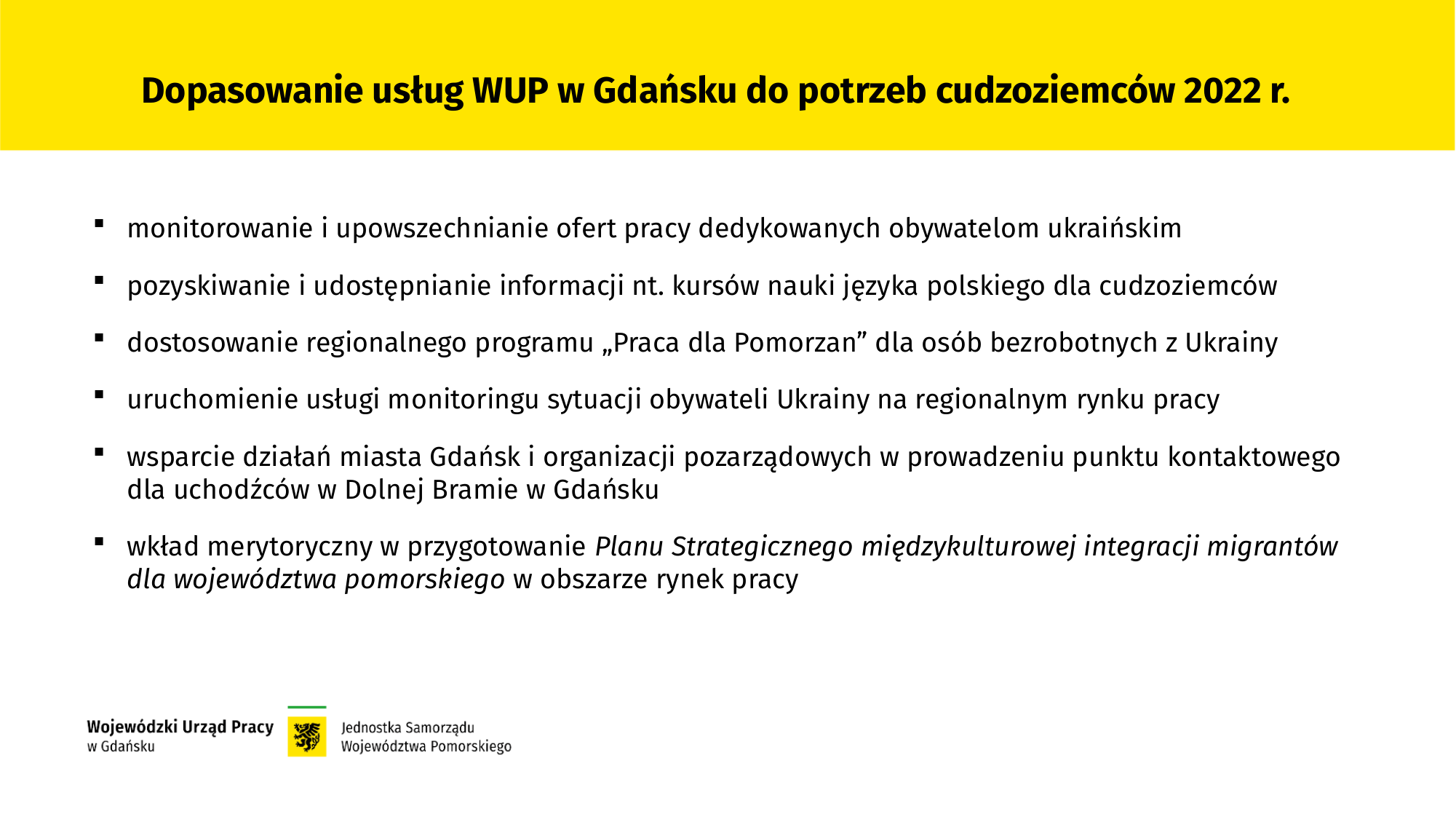

Dopasowanie usług WUP w Gdańsku do potrzeb cudzoziemców 2022 r.
monitorowanie i upowszechnianie ofert pracy dedykowanych obywatelom ukraińskim
pozyskiwanie i udostępnianie informacji nt. kursów nauki języka polskiego dla cudzoziemców
dostosowanie regionalnego programu „Praca dla Pomorzan” dla osób bezrobotnych z Ukrainy
uruchomienie usługi monitoringu sytuacji obywateli Ukrainy na regionalnym rynku pracy
wsparcie działań miasta Gdańsk i organizacji pozarządowych w prowadzeniu punktu kontaktowego dla uchodźców w Dolnej Bramie w Gdańsku
wkład merytoryczny w przygotowanie Planu Strategicznego międzykulturowej integracji migrantów dla województwa pomorskiego w obszarze rynek pracy